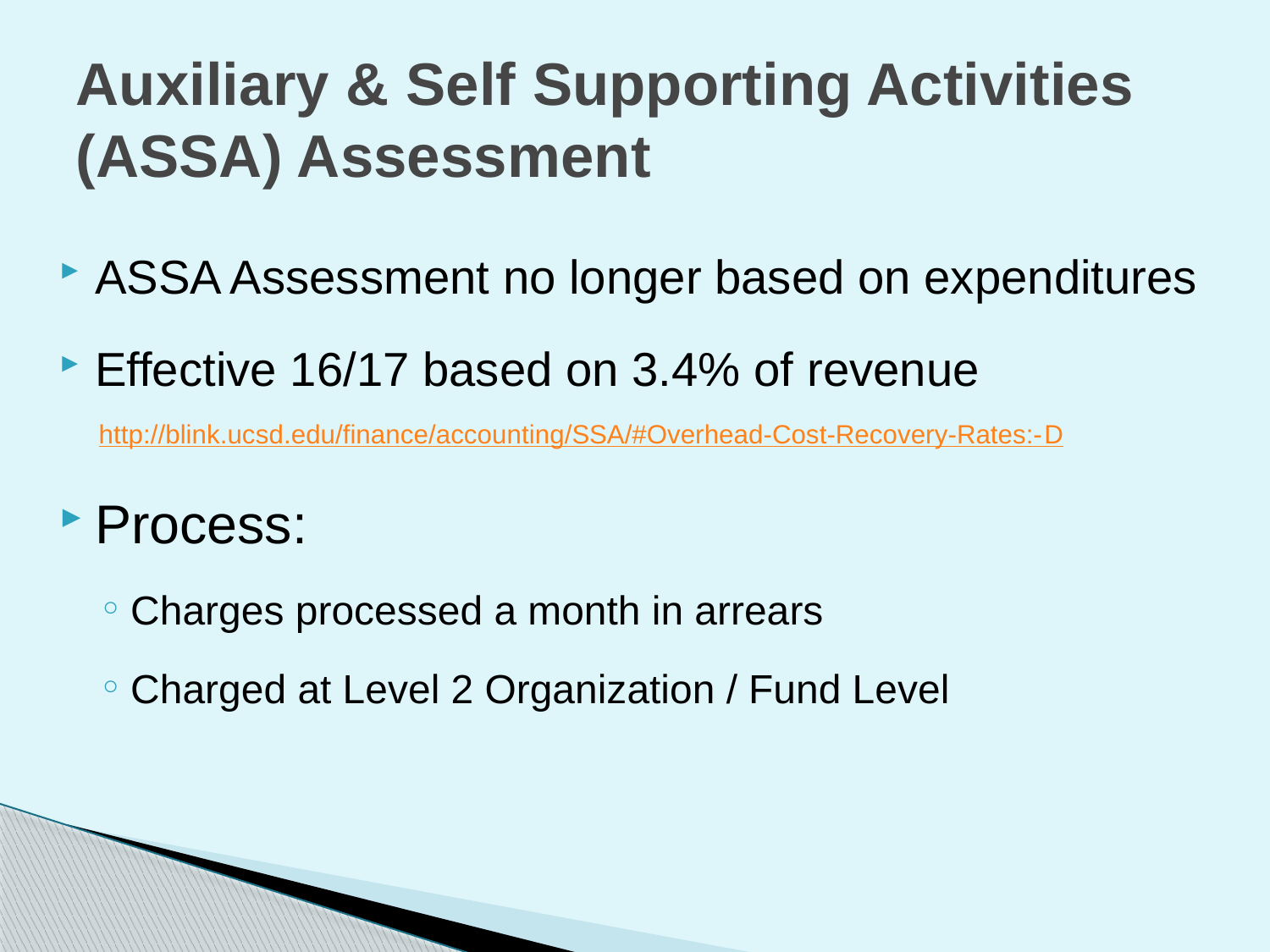

# Auxiliary & Self Supporting Activities (ASSA) Assessment
ASSA Assessment no longer based on expenditures
Effective 16/17 based on 3.4% of revenue
http://blink.ucsd.edu/finance/accounting/SSA/#Overhead-Cost-Recovery-Rates:-D
Process:
Charges processed a month in arrears
Charged at Level 2 Organization / Fund Level